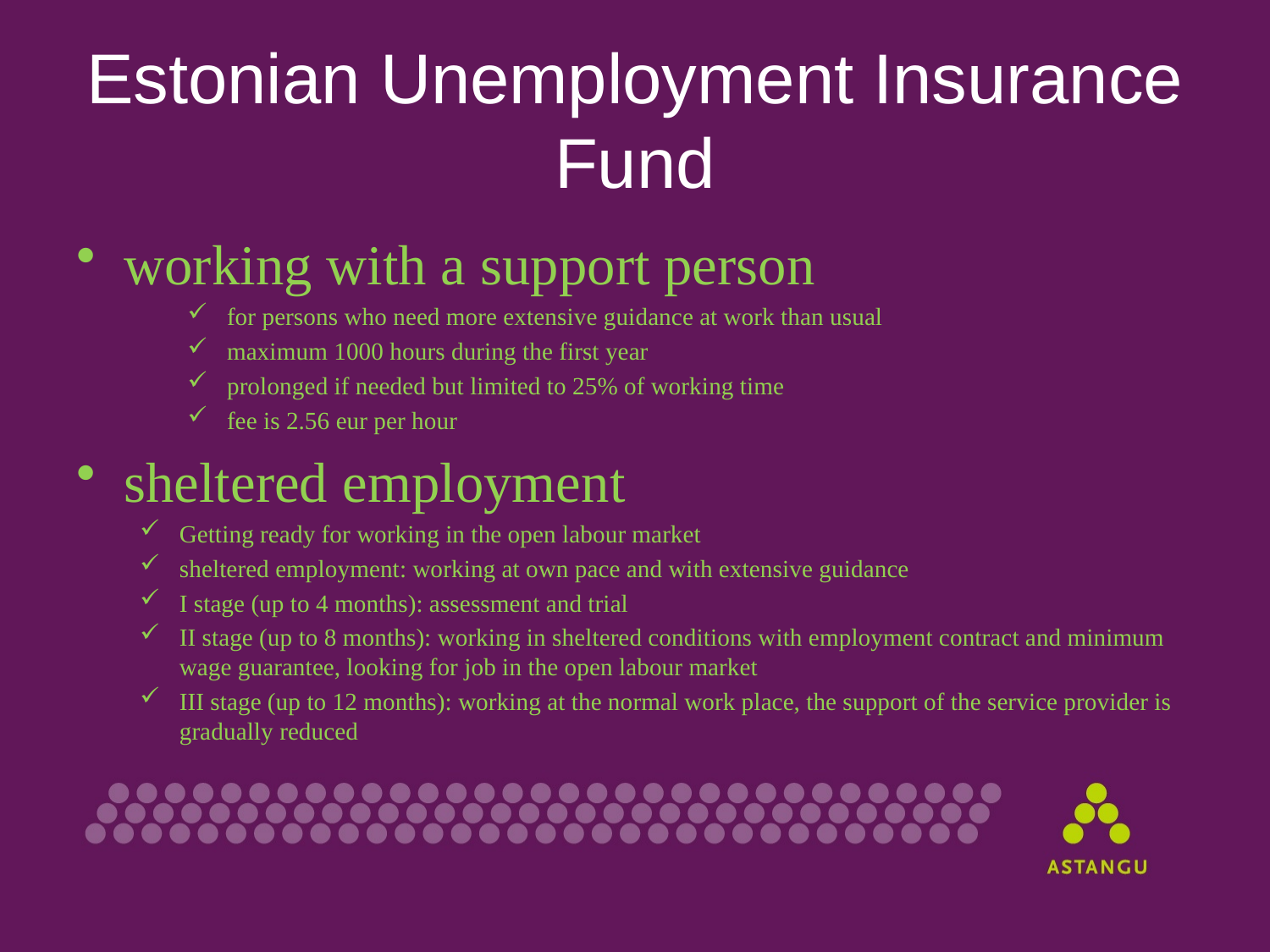

# Estonian Unemployment Insurance Fund
working with a support person
for persons who need more extensive guidance at work than usual
maximum 1000 hours during the first year
prolonged if needed but limited to 25% of working time
fee is 2.56 eur per hour
sheltered employment
Getting ready for working in the open labour market
sheltered employment: working at own pace and with extensive guidance
I stage (up to 4 months): assessment and trial
II stage (up to 8 months): working in sheltered conditions with employment contract and minimum wage guarantee, looking for job in the open labour market
III stage (up to 12 months): working at the normal work place, the support of the service provider is gradually reduced